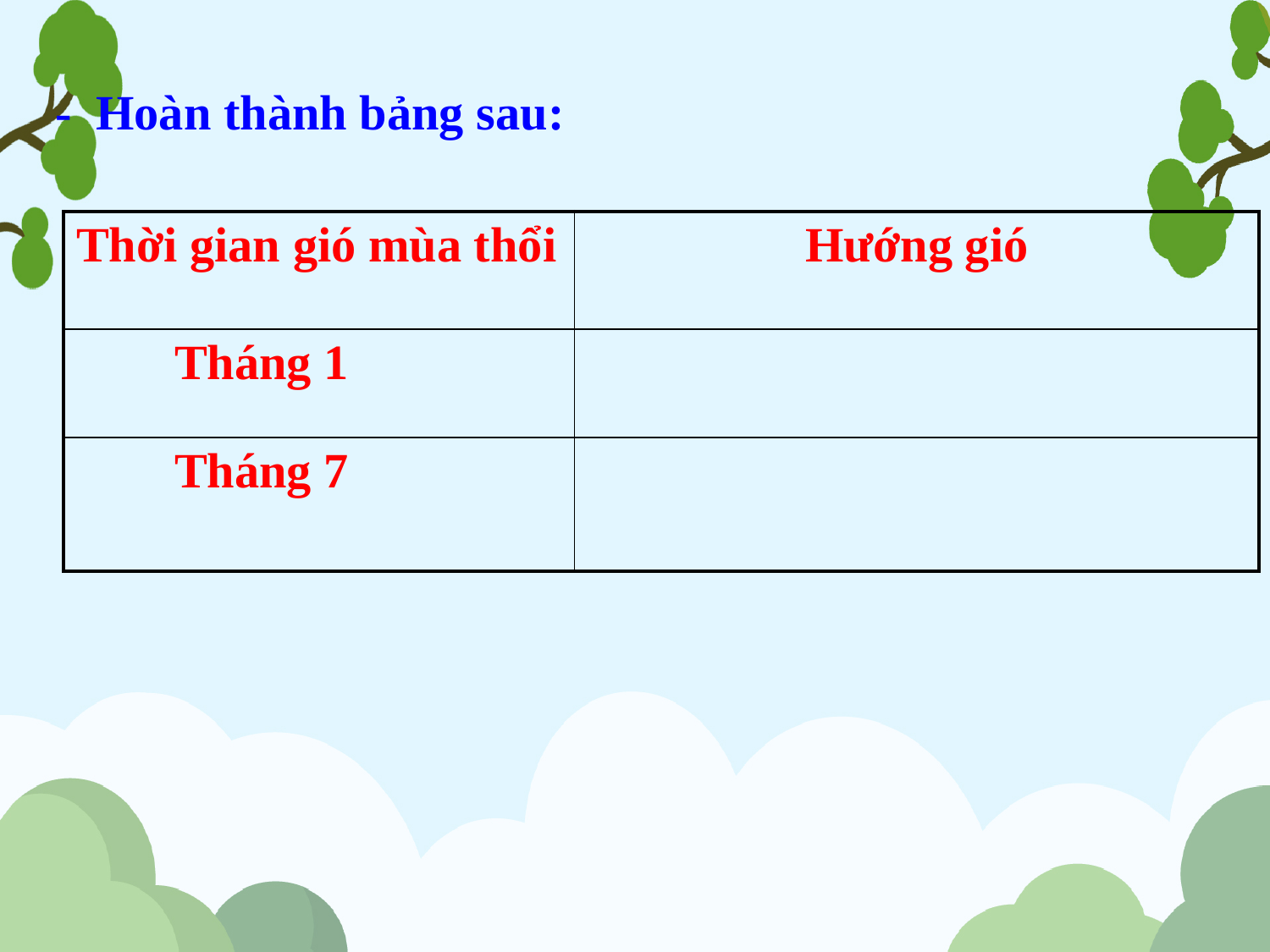

-  Hoàn thành bảng sau:
| Thời gian gió mùa thổi | Hướng gió |
| --- | --- |
| Tháng 1 |  |
| Tháng 7 |  |